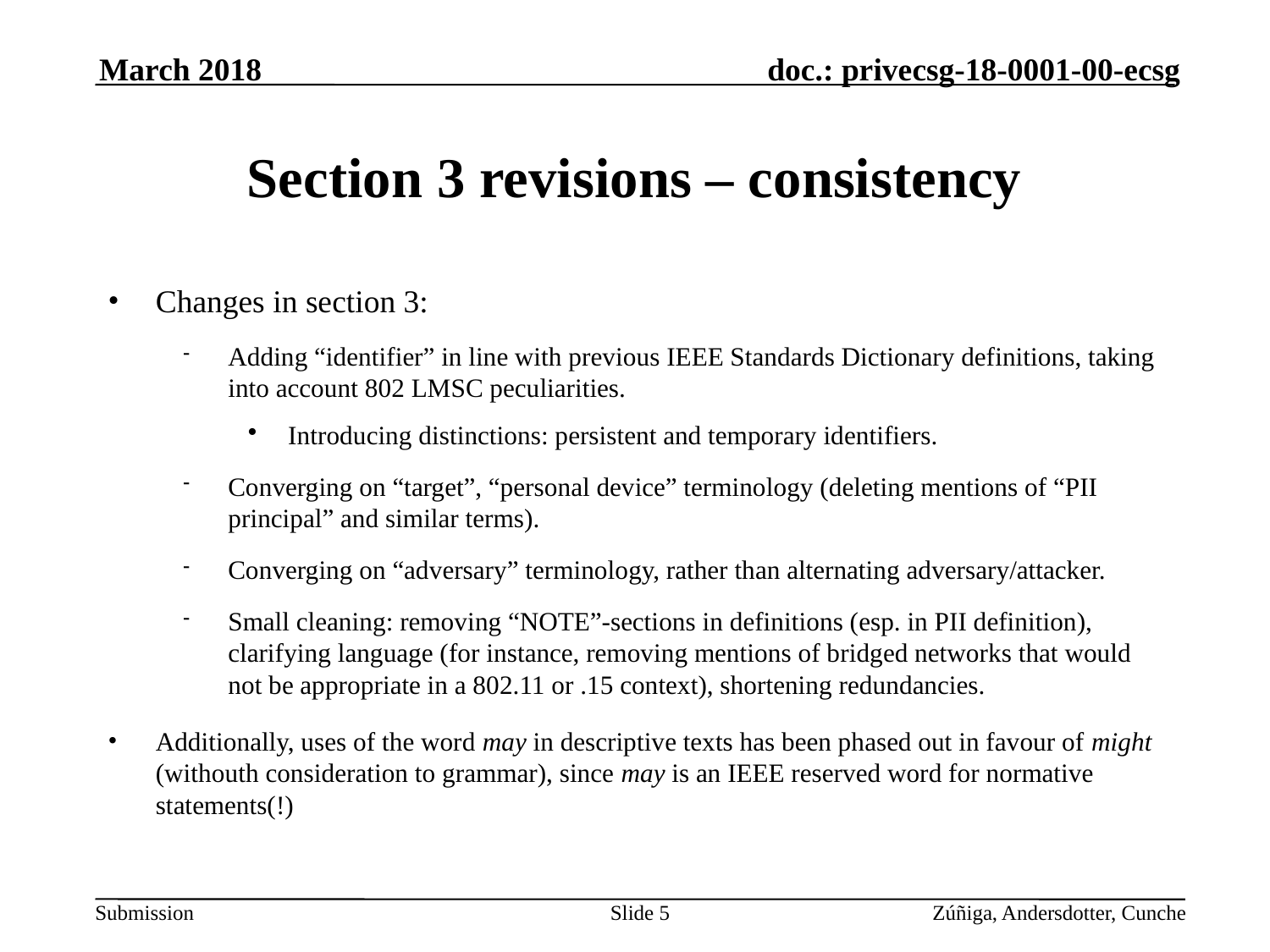

March 2018
Section 3 revisions – consistency
Changes in section 3:
Adding “identifier” in line with previous IEEE Standards Dictionary definitions, taking into account 802 LMSC peculiarities.
Introducing distinctions: persistent and temporary identifiers.
Converging on “target”, “personal device” terminology (deleting mentions of “PII principal” and similar terms).
Converging on “adversary” terminology, rather than alternating adversary/attacker.
Small cleaning: removing “NOTE”-sections in definitions (esp. in PII definition), clarifying language (for instance, removing mentions of bridged networks that would not be appropriate in a 802.11 or .15 context), shortening redundancies.
Additionally, uses of the word may in descriptive texts has been phased out in favour of might (withouth consideration to grammar), since may is an IEEE reserved word for normative statements(!)
Slide 5
Zúñiga, Andersdotter, Cunche